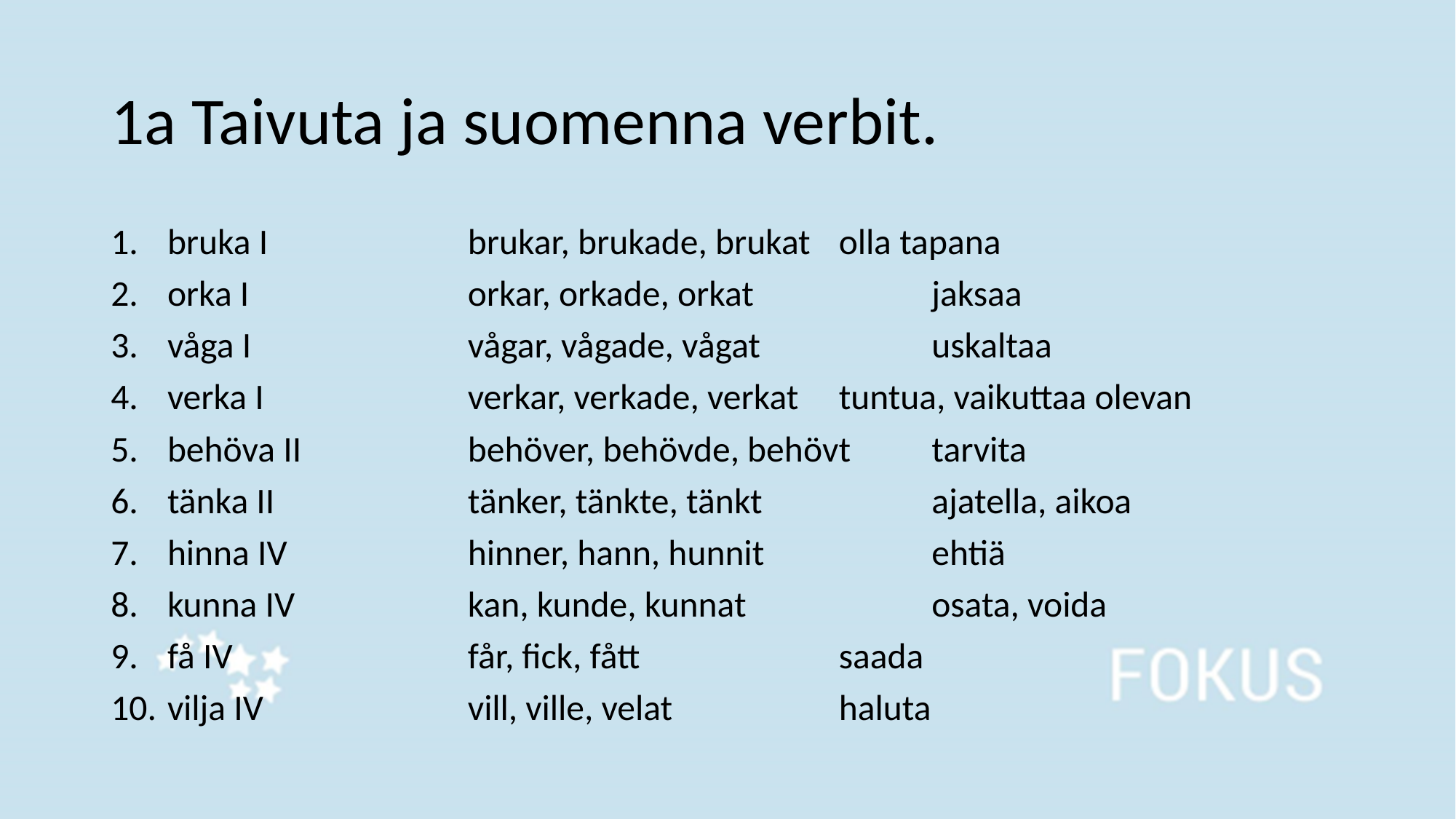

# 1a Taivuta ja suomenna verbit.
bruka I
orka I
våga I
verka I
behöva II
tänka II
hinna IV
kunna IV
få IV
vilja IV

brukar, brukade, brukat	olla tapana
orkar, orkade, orkat		jaksaa
vågar, vågade, vågat		uskaltaa
verkar, verkade, verkat	tuntua, vaikuttaa olevan
behöver, behövde, behövt	tarvita
tänker, tänkte, tänkt		ajatella, aikoa
hinner, hann, hunnit		ehtiä
kan, kunde, kunnat		osata, voida
får, fick, fått			saada
vill, ville, velat		haluta